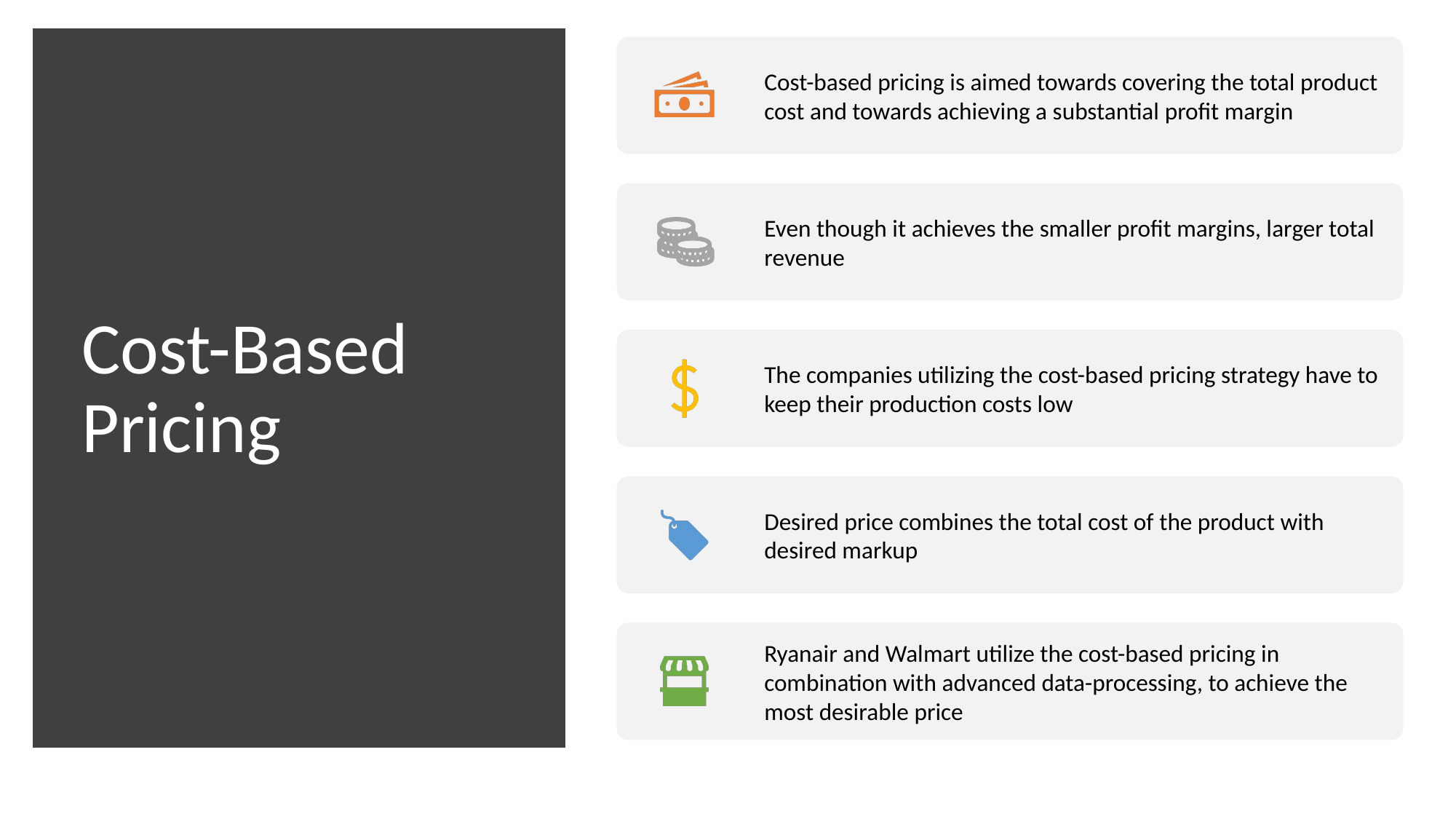

Cost-based pricing is aimed towards covering the total product cost and towards achieving a substantial profit margin
Even though it achieves the smaller profit margins, larger total revenue
The companies utilizing the cost-based pricing strategy have to keep their production costs low
Desired price combines the total cost of the product with desired markup
Ryanair and Walmart utilize the cost-based pricing in combination with advanced data-processing, to achieve the most desirable price
# Cost-Based Pricing